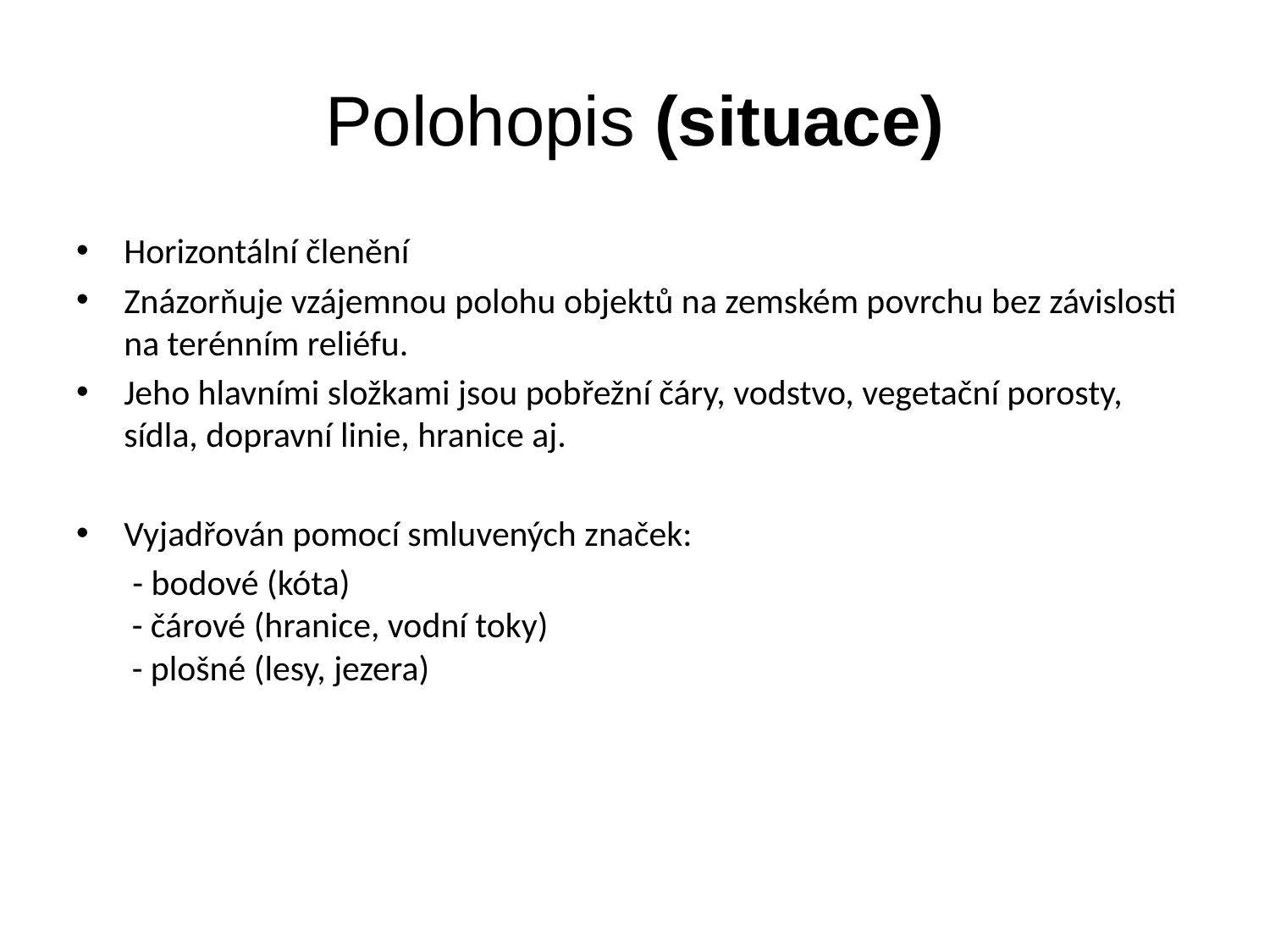

# Polohopis (situace)
Horizontální členění
Znázorňuje vzájemnou polohu objektů na zemském povrchu bez závislosti na terénním reliéfu.
Jeho hlavními složkami jsou pobřežní čáry, vodstvo, vegetační porosty, sídla, dopravní linie, hranice aj.

Vyjadřován pomocí smluvených značek:
       - bodové (kóta)
 - čárové (hranice, vodní toky)
 - plošné (lesy, jezera)